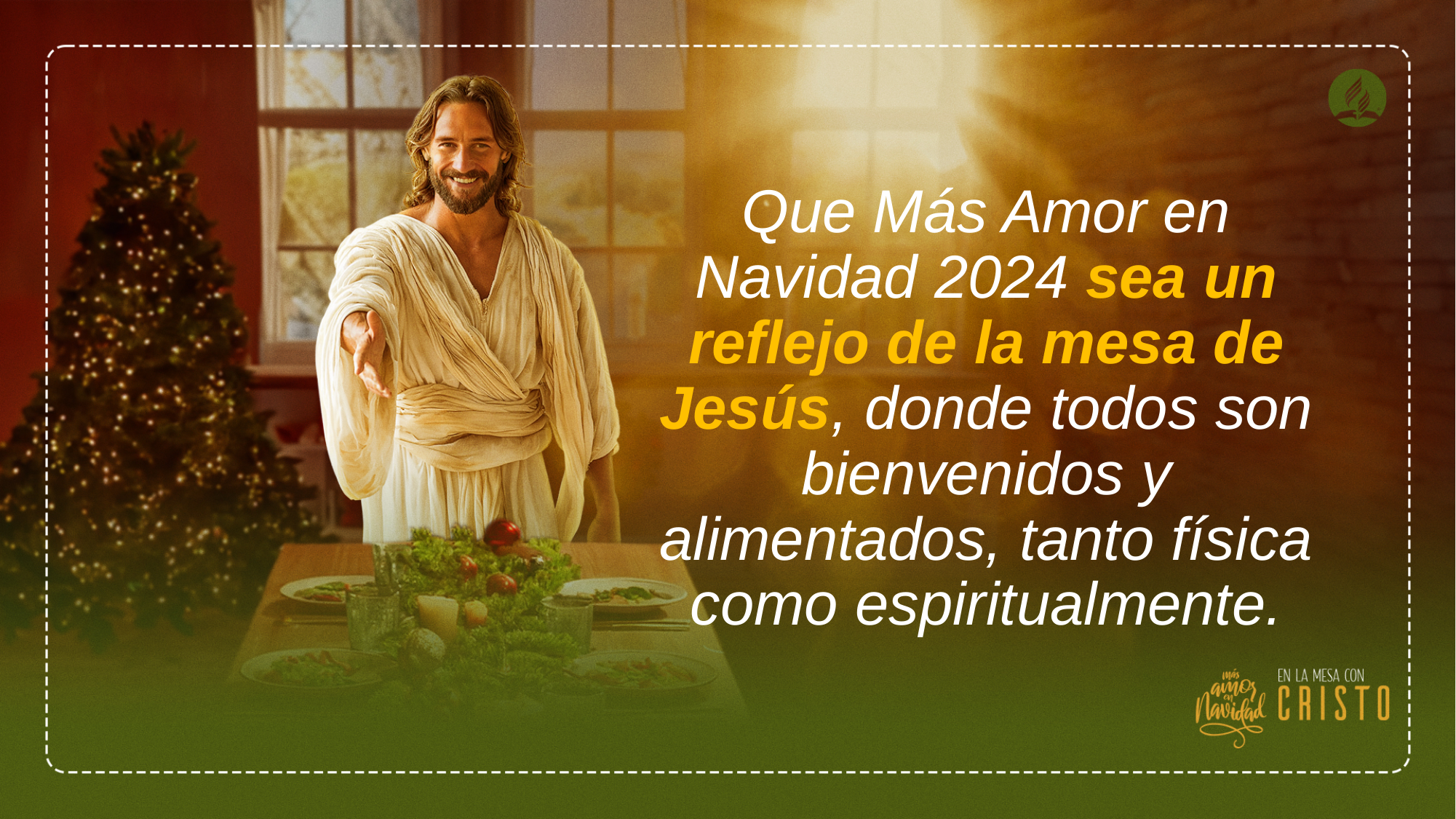

Que Más Amor en Navidad 2024 sea un reflejo de la mesa de Jesús, donde todos son bienvenidos y alimentados, tanto física como espiritualmente.